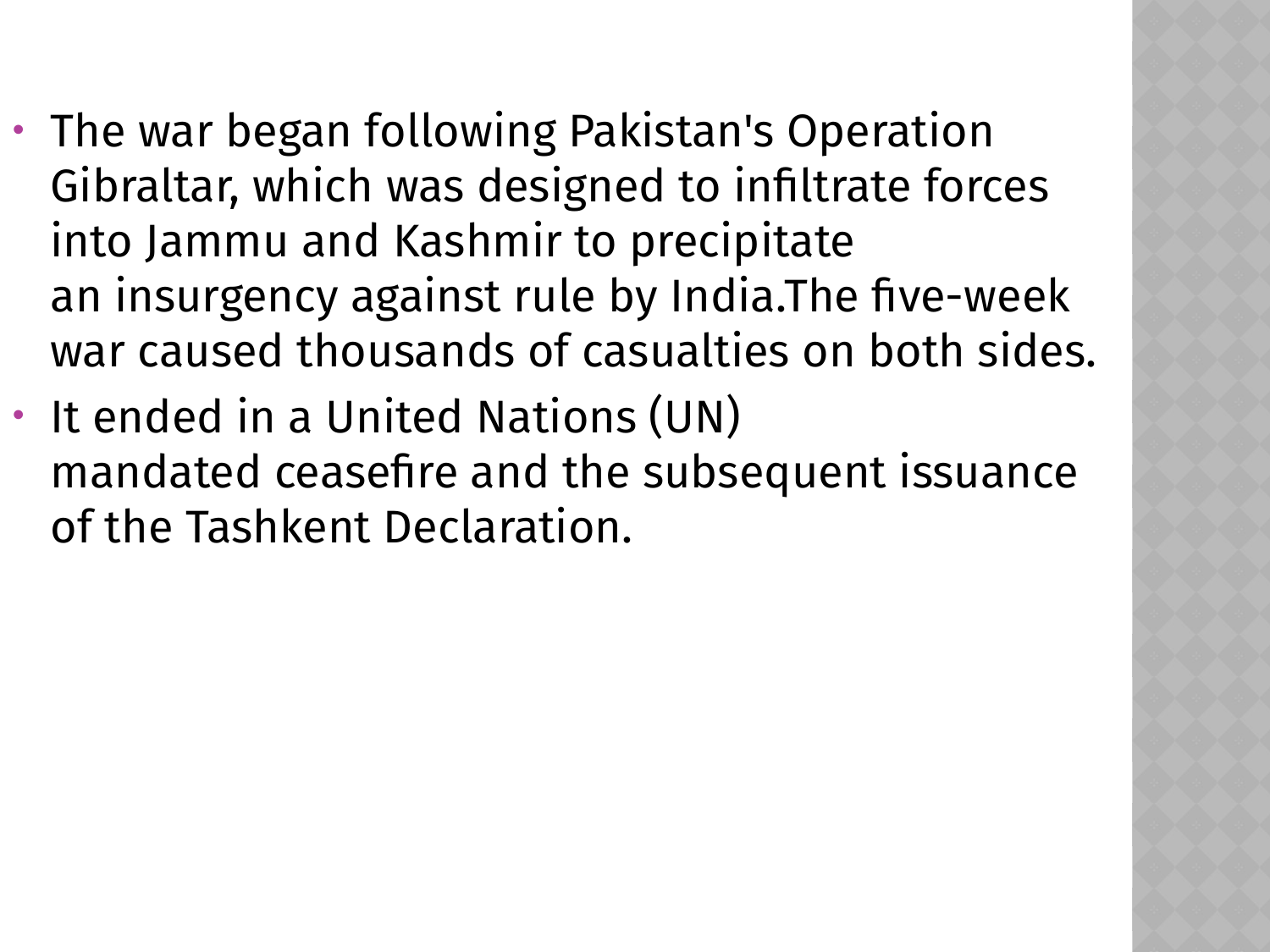

The war began following Pakistan's Operation Gibraltar, which was designed to infiltrate forces into Jammu and Kashmir to precipitate an insurgency against rule by India.The five-week war caused thousands of casualties on both sides.
It ended in a United Nations (UN) mandated ceasefire and the subsequent issuance of the Tashkent Declaration.